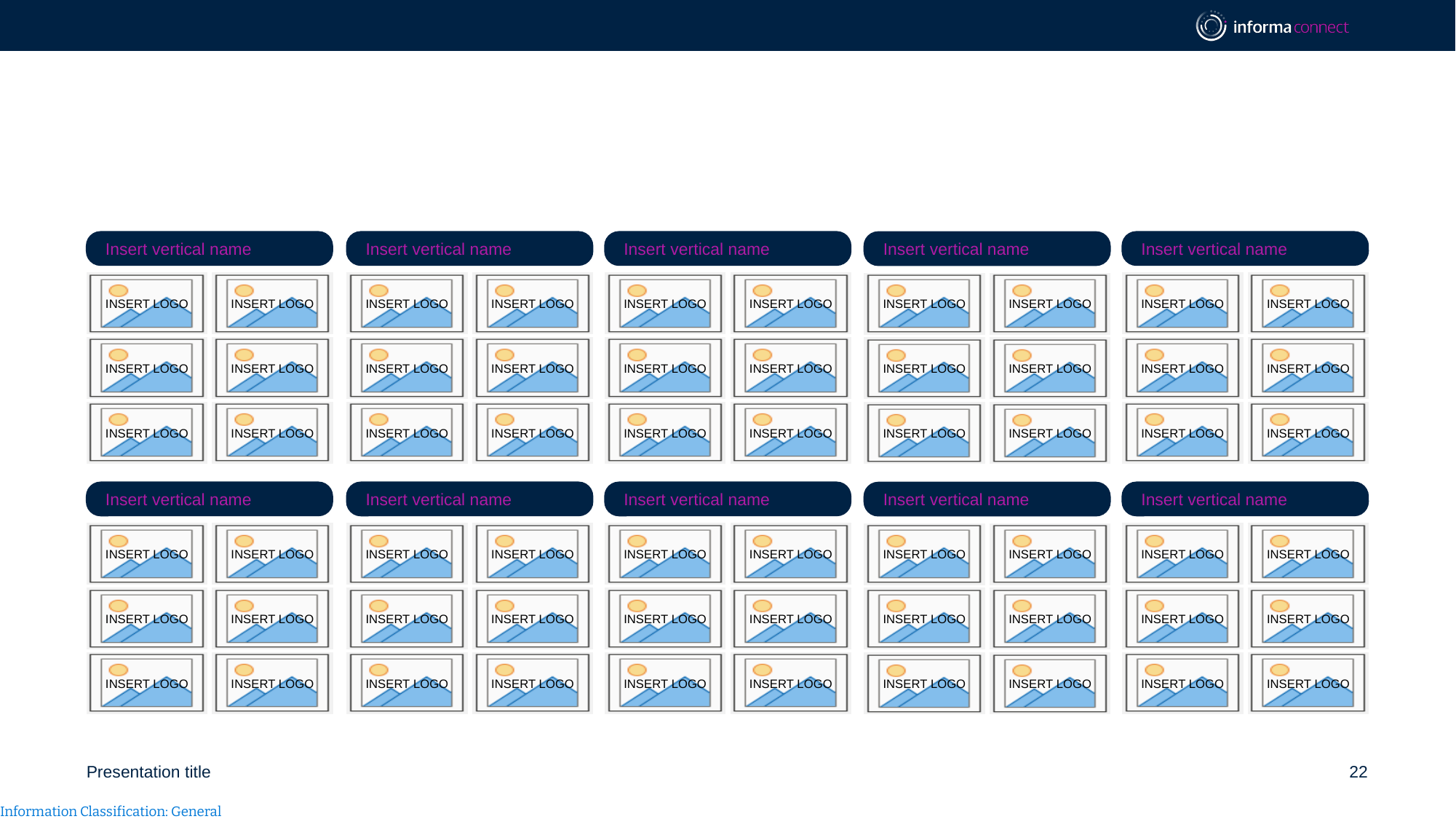

#
Insert vertical name
Insert vertical name
Insert vertical name
Insert vertical name
Insert vertical name

Insert vertical name
Insert vertical name
Insert vertical name
Insert vertical name
Insert vertical name

Presentation title
22